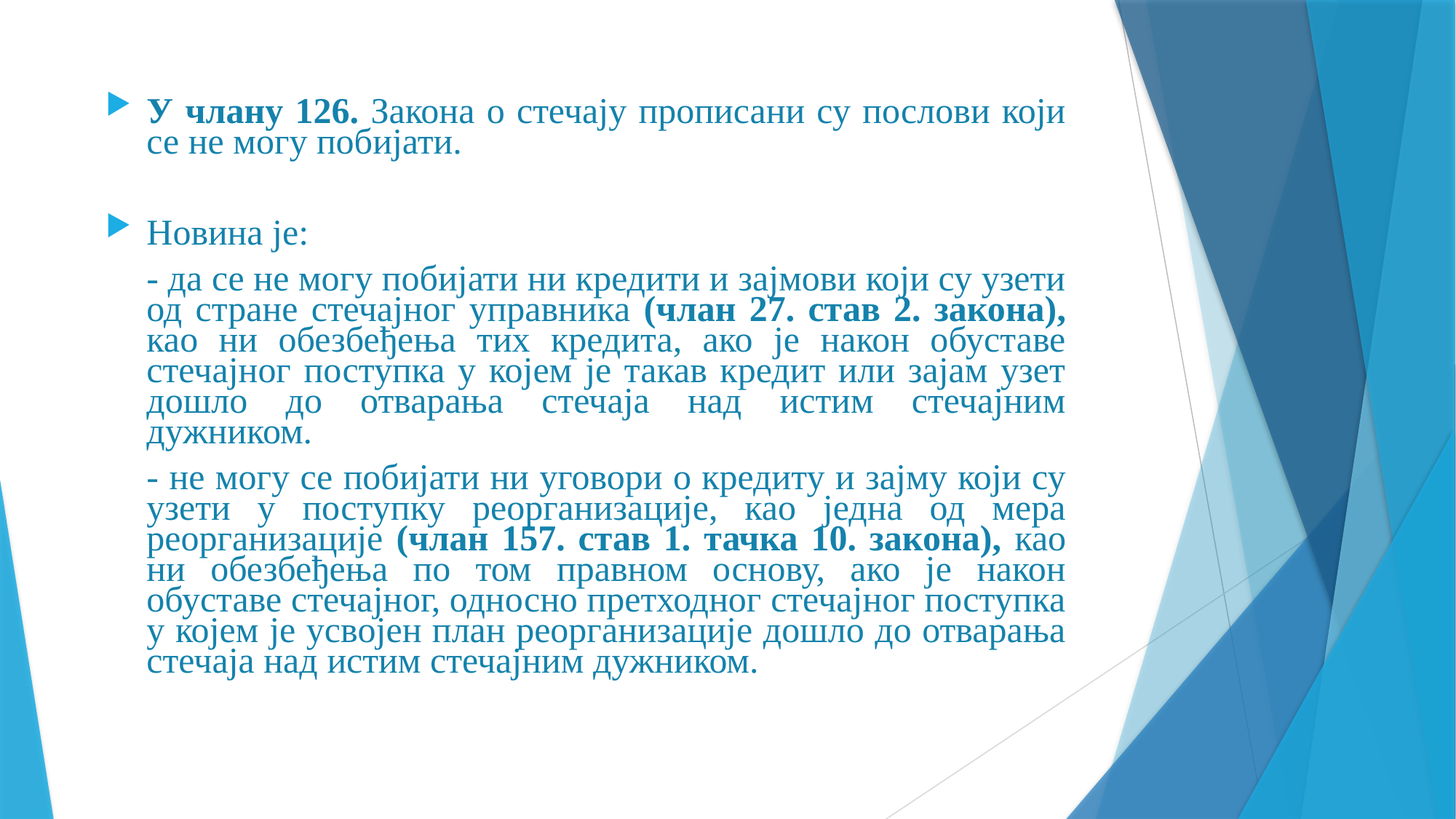

У члану 126. Закона о стечају прописани су послови који се не могу побијати.

Новина је:
	- да се не могу побијати ни кредити и зајмови који су узети од стране стечајног управника (члан 27. став 2. закона), као ни обезбеђења тих кредита, ако је након обуставе стечајног поступка у којем је такав кредит или зајам узет дошло до отварања стечаја над истим стечајним дужником.
	- не могу се побијати ни уговори о кредиту и зајму који су узети у поступку реорганизације, као једна од мера реорганизације (члан 157. став 1. тачка 10. закона), као ни обезбеђења по том правном основу, ако је након обуставе стечајног, односно претходног стечајног поступка у којем је усвојен план реорганизације дошло до отварања стечаја над истим стечајним дужником.